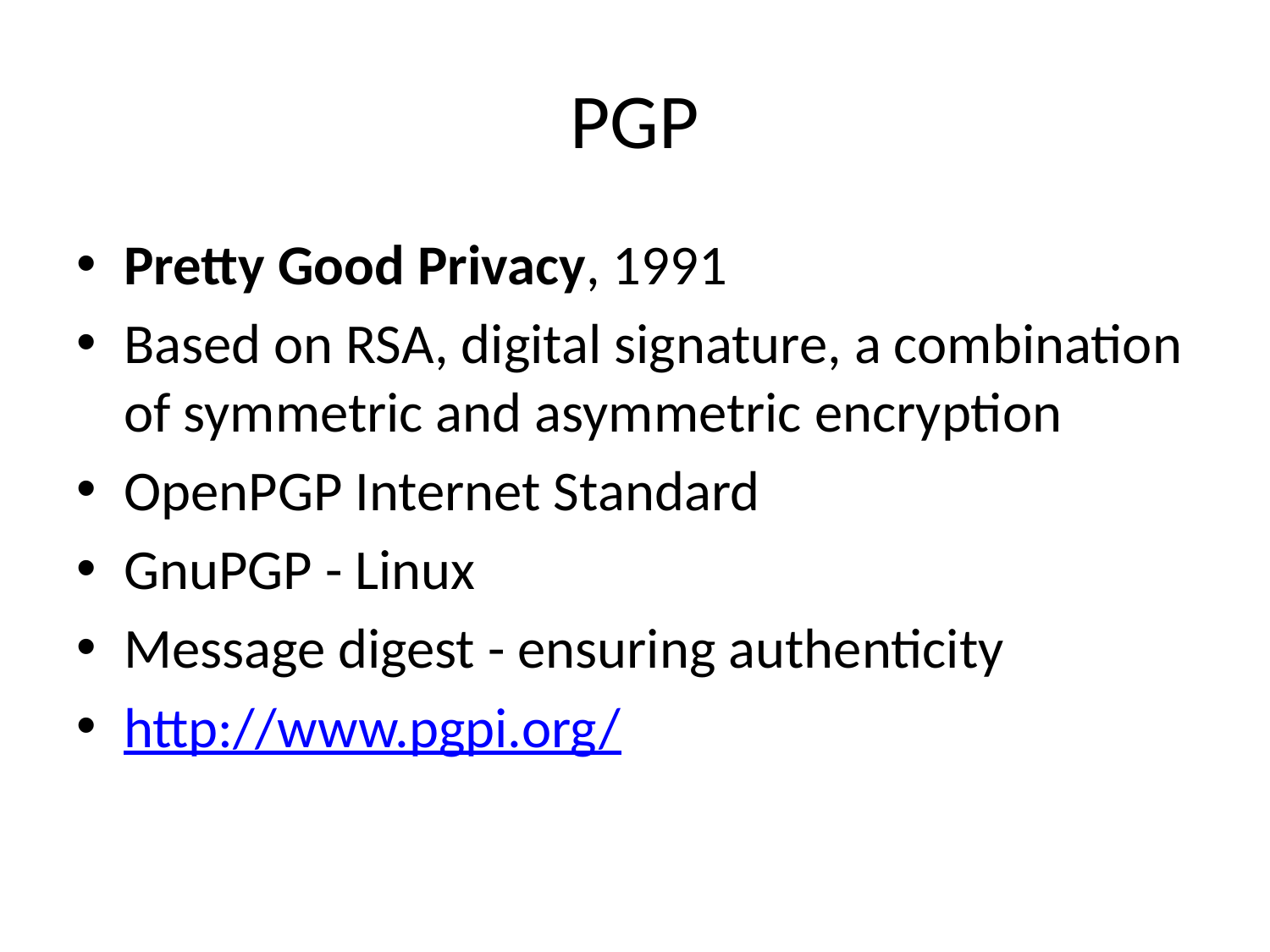

# PGP
Pretty Good Privacy, 1991
Based on RSA, digital signature, a combination of symmetric and asymmetric encryption
OpenPGP Internet Standard
GnuPGP - Linux
Message digest - ensuring authenticity
http://www.pgpi.org/